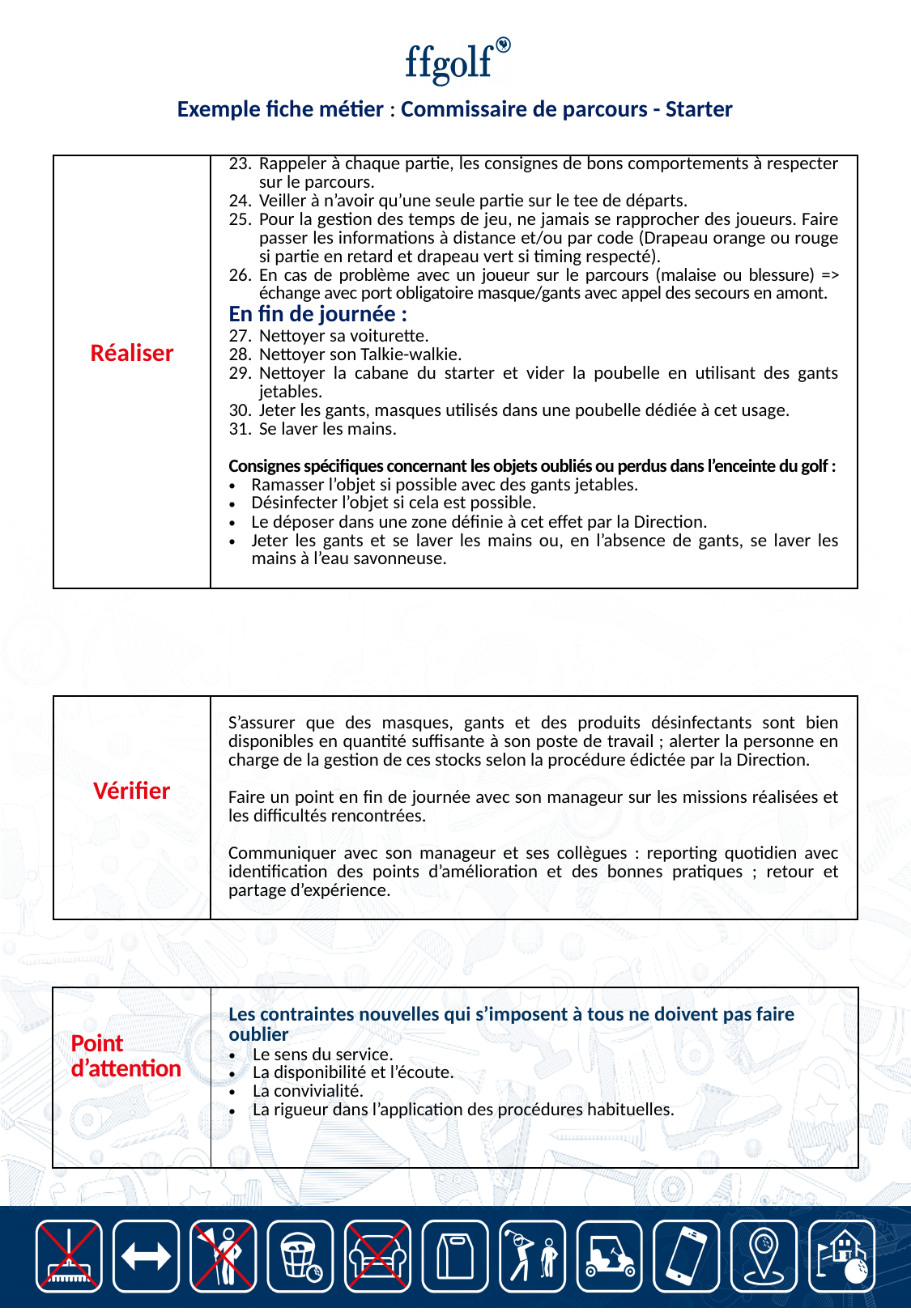

Exemple fiche métier : Commissaire de parcours - Starter
| Réaliser | Rappeler à chaque partie, les consignes de bons comportements à respecter sur le parcours. Veiller à n’avoir qu’une seule partie sur le tee de départs. Pour la gestion des temps de jeu, ne jamais se rapprocher des joueurs. Faire passer les informations à distance et/ou par code (Drapeau orange ou rouge si partie en retard et drapeau vert si timing respecté). En cas de problème avec un joueur sur le parcours (malaise ou blessure) => échange avec port obligatoire masque/gants avec appel des secours en amont. En fin de journée : Nettoyer sa voiturette. Nettoyer son Talkie-walkie. Nettoyer la cabane du starter et vider la poubelle en utilisant des gants jetables. Jeter les gants, masques utilisés dans une poubelle dédiée à cet usage. Se laver les mains. Consignes spécifiques concernant les objets oubliés ou perdus dans l’enceinte du golf : Ramasser l’objet si possible avec des gants jetables. Désinfecter l’objet si cela est possible. Le déposer dans une zone définie à cet effet par la Direction. Jeter les gants et se laver les mains ou, en l’absence de gants, se laver les mains à l’eau savonneuse. |
| --- | --- |
| Vérifier | S’assurer que des masques, gants et des produits désinfectants sont bien disponibles en quantité suffisante à son poste de travail ; alerter la personne en charge de la gestion de ces stocks selon la procédure édictée par la Direction. Faire un point en fin de journée avec son manageur sur les missions réalisées et les difficultés rencontrées. Communiquer avec son manageur et ses collègues : reporting quotidien avec identification des points d’amélioration et des bonnes pratiques ; retour et partage d’expérience. |
| --- | --- |
| Point d’attention | Les contraintes nouvelles qui s’imposent à tous ne doivent pas faire oublier  Le sens du service. La disponibilité et l’écoute. La convivialité. La rigueur dans l’application des procédures habituelles. |
| --- | --- |